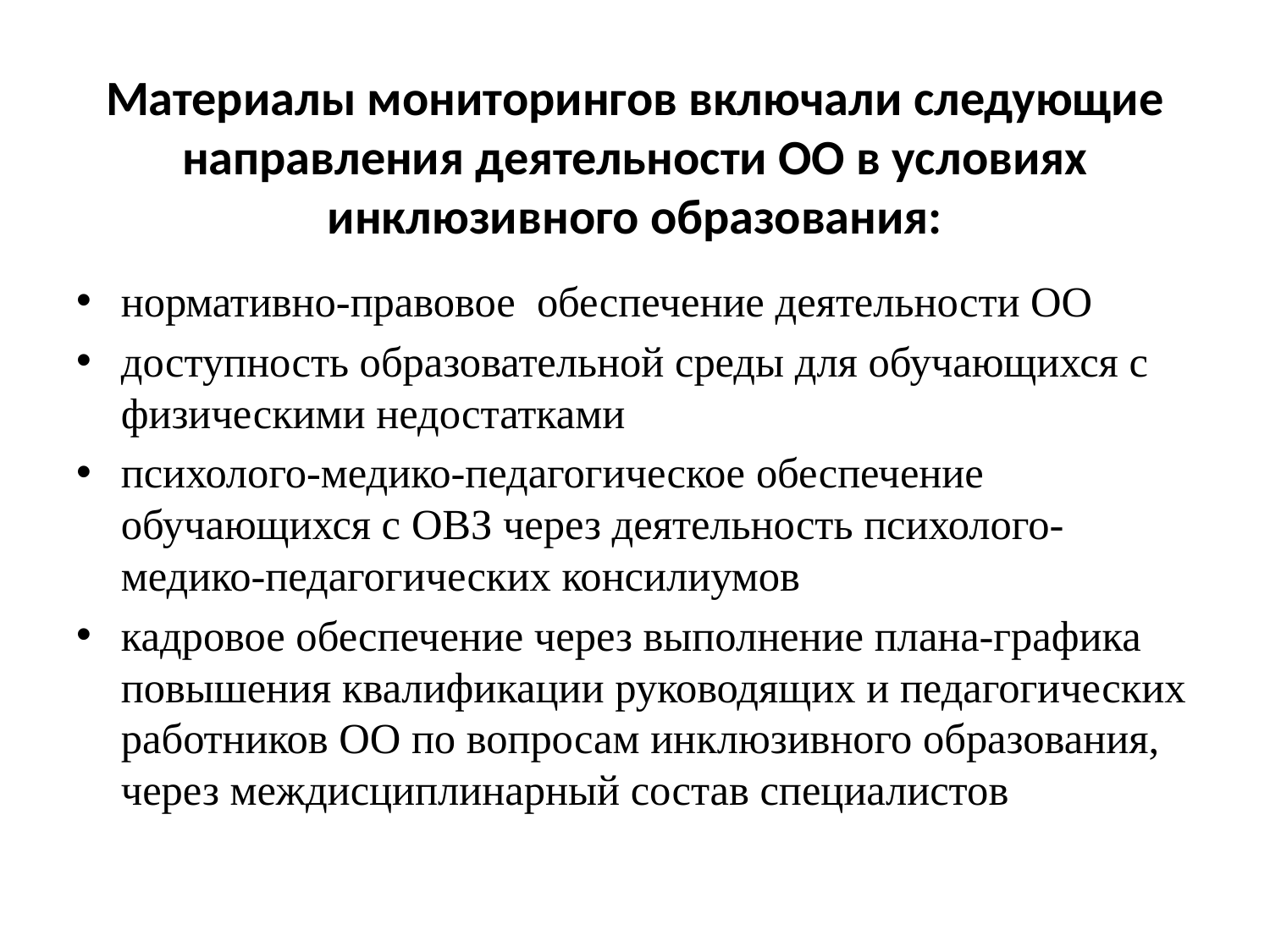

# Материалы мониторингов включали следующие направления деятельности ОО в условиях инклюзивного образования:
нормативно-правовое  обеспечение деятельности ОО
доступность образовательной среды для обучающихся с физическими недостатками
психолого-медико-педагогическое обеспечение  обучающихся с ОВЗ через деятельность психолого-медико-педагогических консилиумов
кадровое обеспечение через выполнение плана-графика повышения квалификации руководящих и педагогических работников ОО по вопросам инклюзивного образования, через междисциплинарный состав специалистов